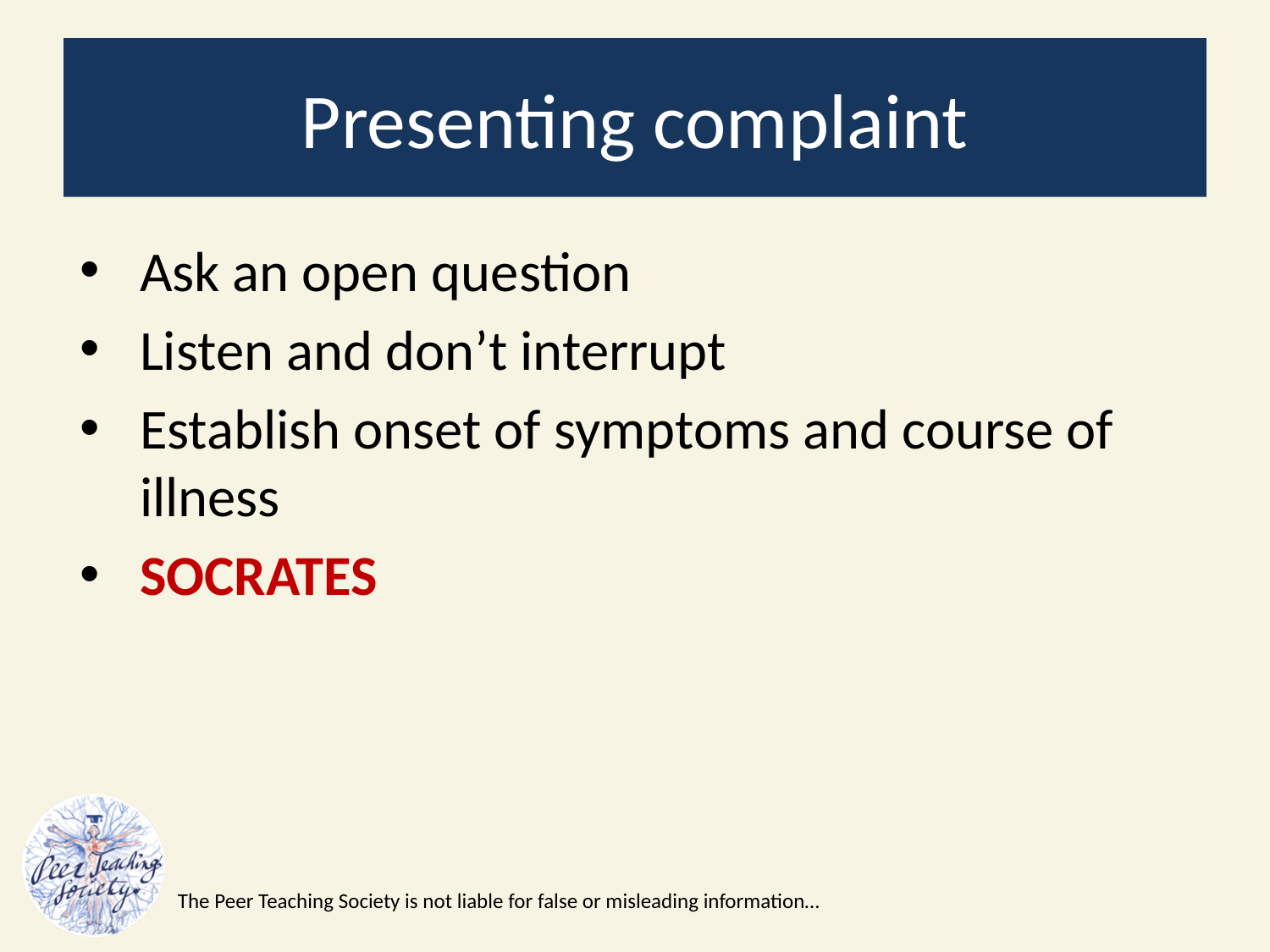

# Presenting complaint
Ask an open question
Listen and don’t interrupt
Establish onset of symptoms and course of illness
SOCRATES